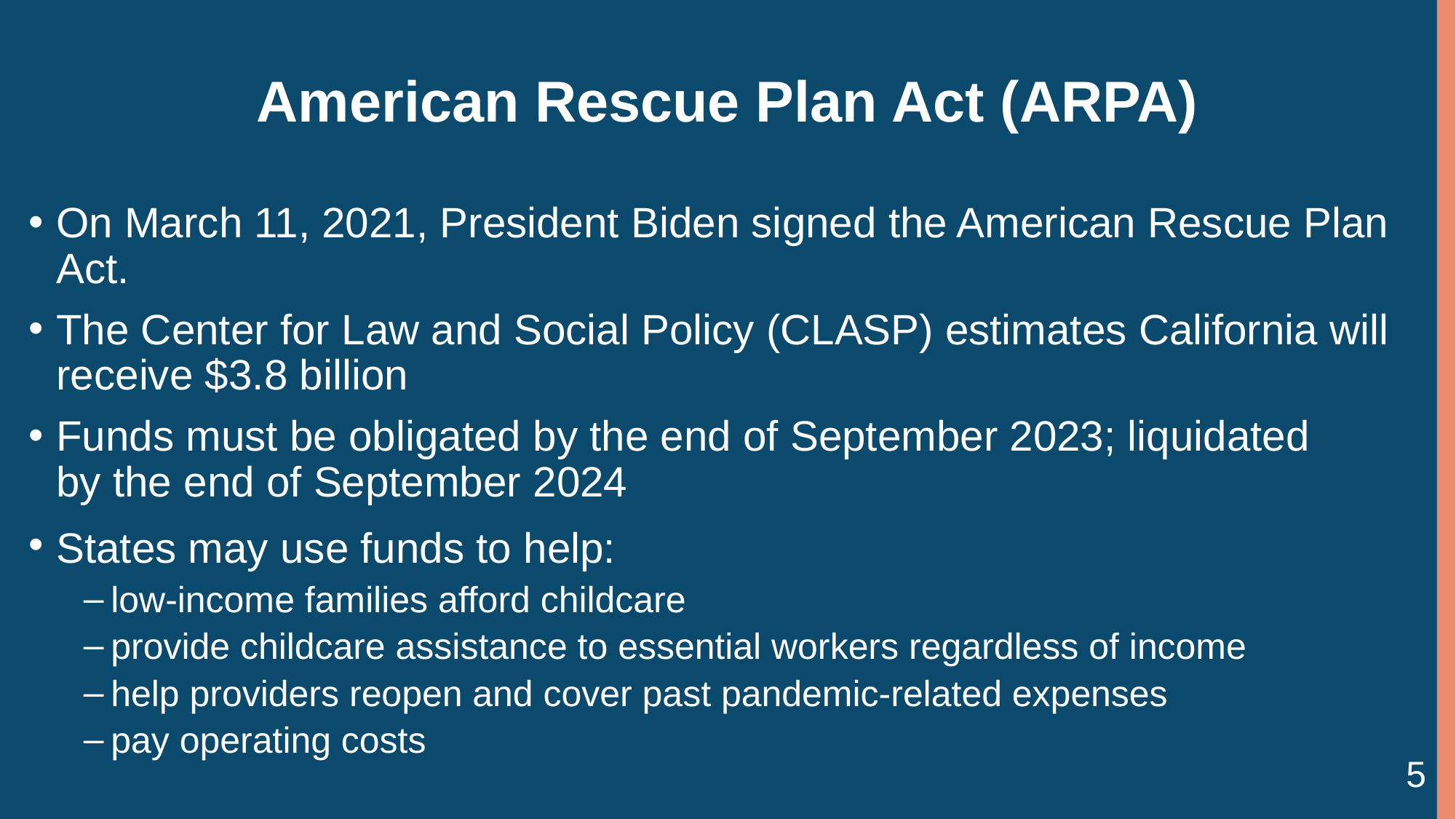

# American Rescue Plan Act (ARPA)
On March 11, 2021, President Biden signed the American Rescue Plan Act.
The Center for Law and Social Policy (CLASP) estimates California will receive $3.8 billion
Funds must be obligated by the end of September 2023; liquidated by the end of September 2024
States may use funds to help:
low-income families afford childcare
provide childcare assistance to essential workers regardless of income
help providers reopen and cover past pandemic-related expenses
pay operating costs
5